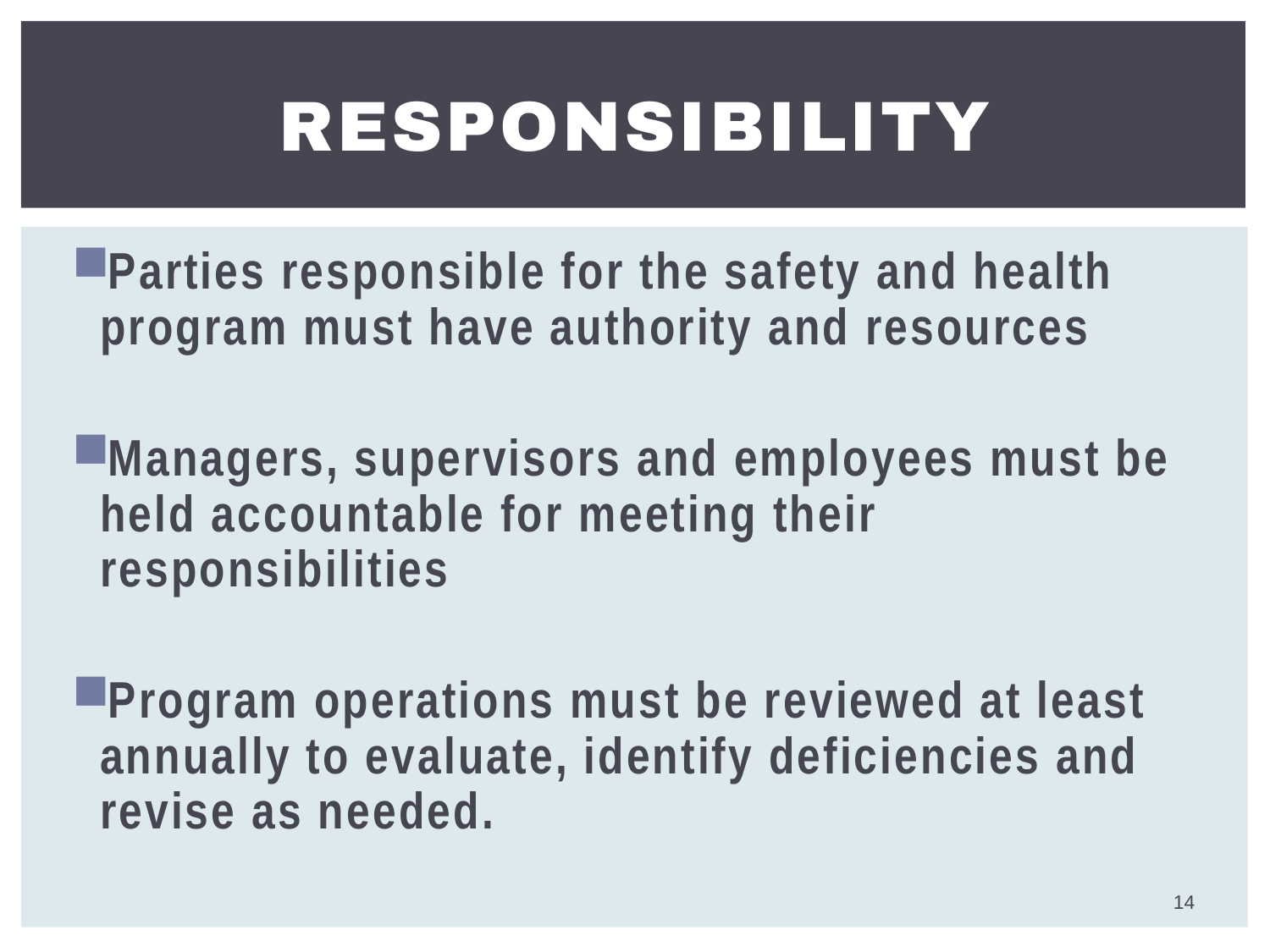

# Responsibility
Parties responsible for the safety and health program must have authority and resources

Managers, supervisors and employees must be held accountable for meeting their responsibilities

Program operations must be reviewed at least annually to evaluate, identify deficiencies and revise as needed.

14